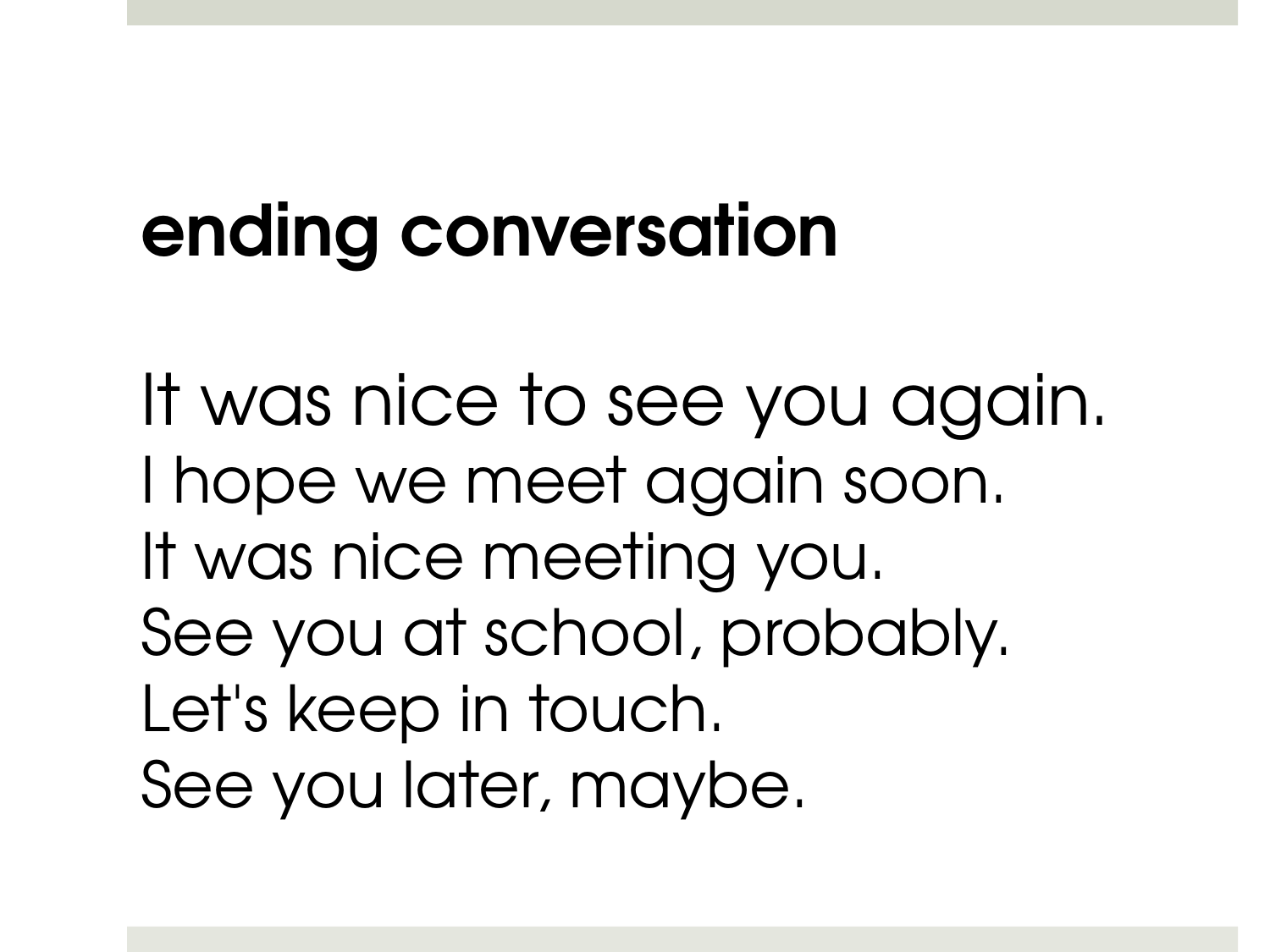

ending conversation

It was nice to see you again.
I hope we meet again soon.
It was nice meeting you.
See you at school, probably.
Let's keep in touch.
See you later, maybe.